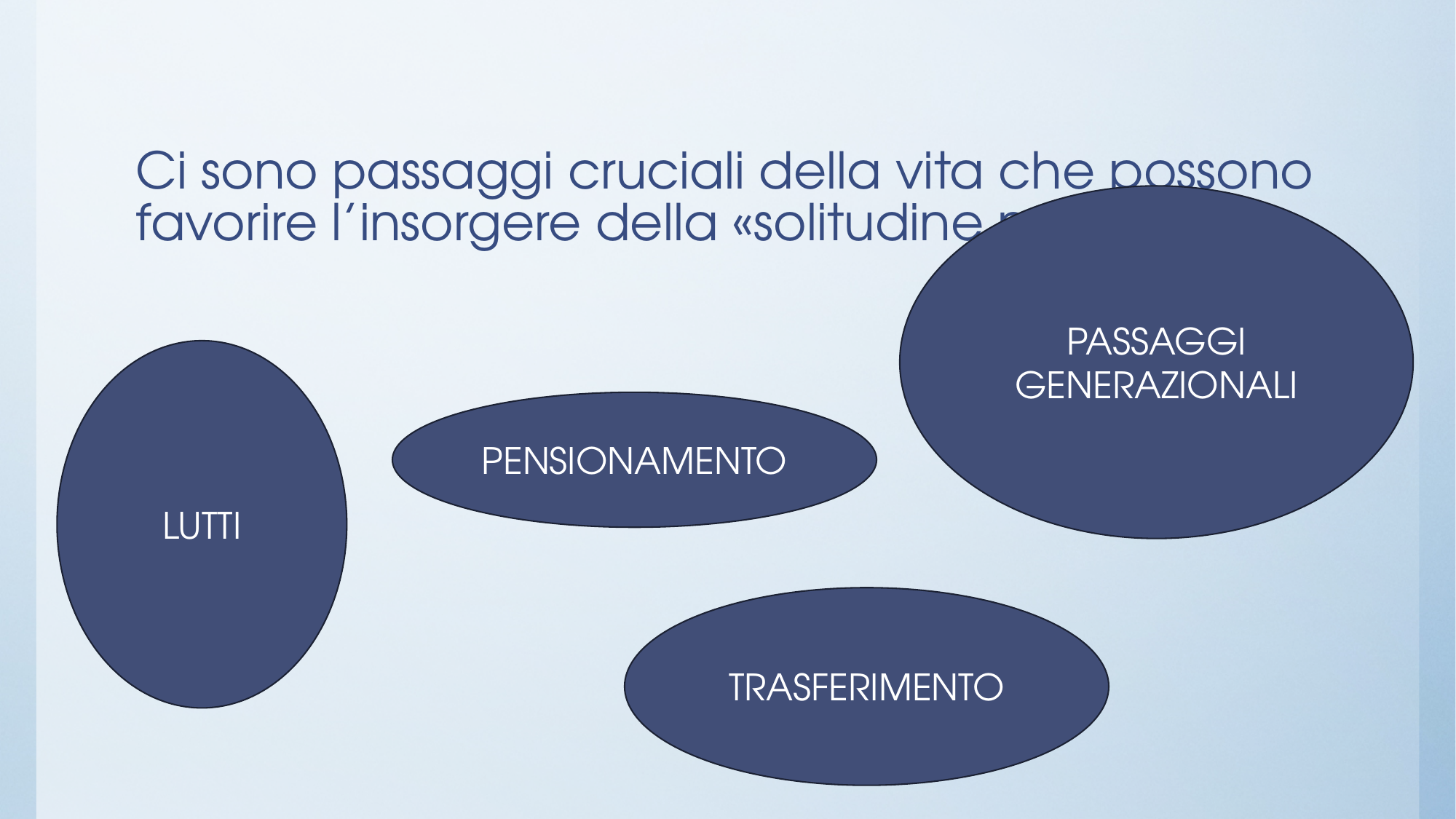

# Ci sono passaggi cruciali della vita che possono favorire l’insorgere della «solitudine nuvolosa»
PASSAGGI GENERAZIONALI
LUTTI
PENSIONAMENTO
TRASFERIMENTO